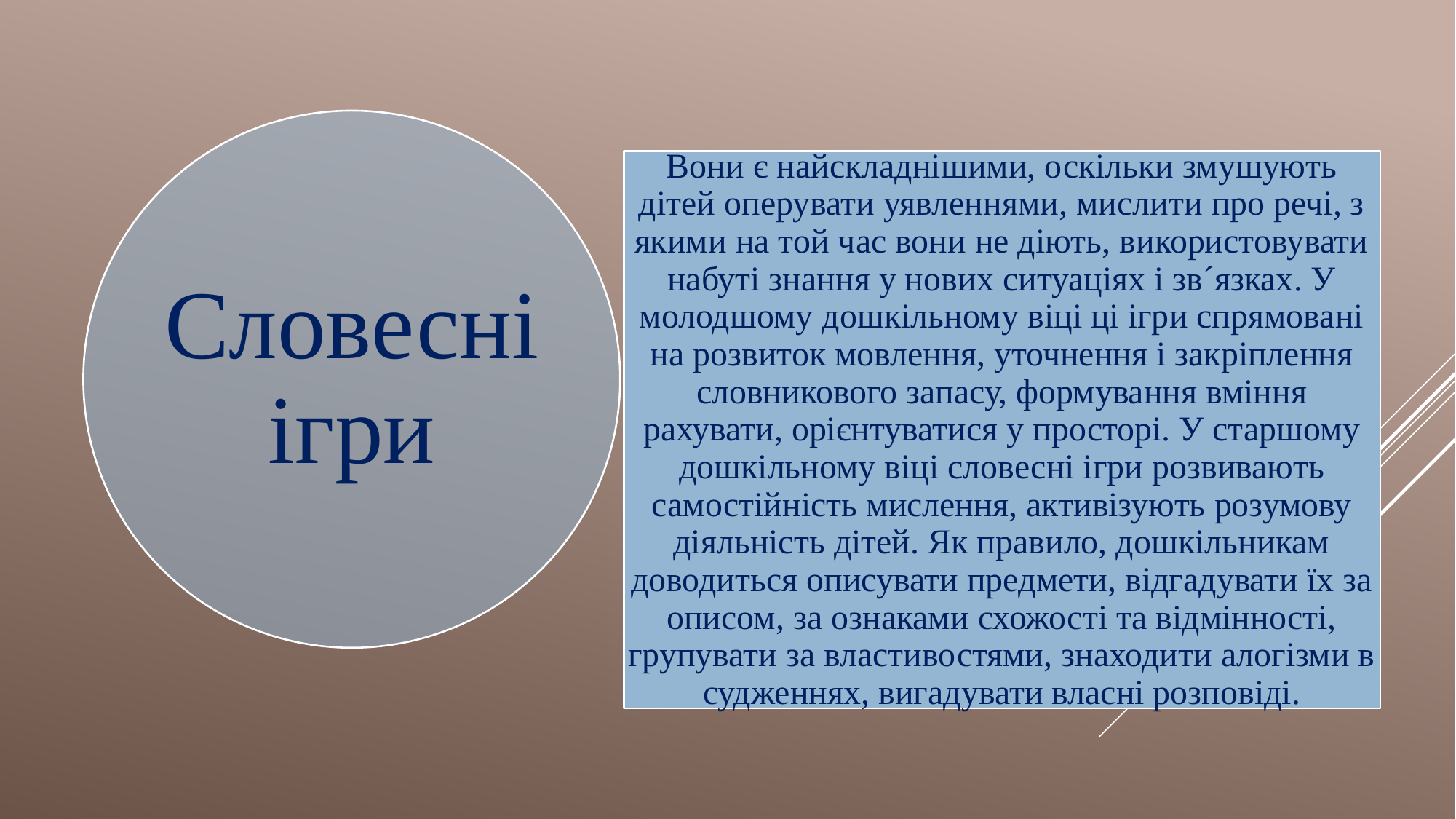

Вони є найскладнішими, оскільки змушують дітей оперувати уявленнями, мислити про речі, з якими на той час вони не діють, використовувати набуті знання у нових ситуаціях і зв´язках. У молодшому дошкільному віці ці ігри спрямовані на розвиток мовлення, уточнення і закріплення словникового запасу, формування вміння рахувати, орієнтуватися у просторі. У старшому дошкільному віці словесні ігри розвивають самостійність мислення, активізують розумову діяльність дітей. Як правило, дошкільникам доводиться описувати предмети, відгадувати їх за описом, за ознаками схожості та відмінності, групувати за властивостями, знаходити алогізми в судженнях, вигадувати власні розповіді.
Словесні ігри